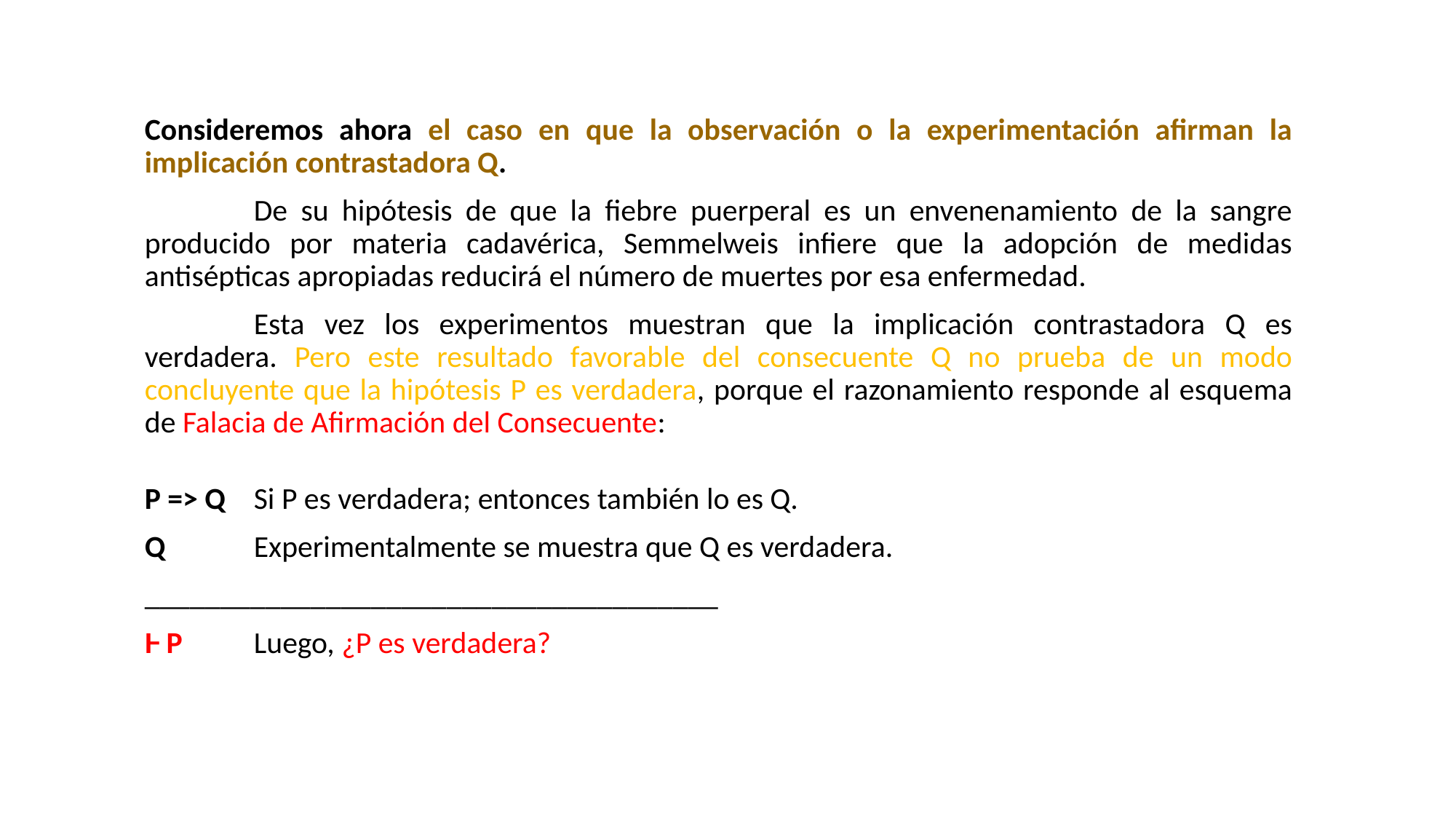

Consideremos ahora el caso en que la observación o la experimentación afirman la implicación contrastadora Q.
	De su hipótesis de que la fiebre puerperal es un envenenamiento de la sangre producido por materia cadavérica, Semmelweis infiere que la adopción de medidas antisépticas apropiadas reducirá el número de muertes por esa enfermedad.
	Esta vez los experimentos muestran que la implicación contrastadora Q es verdadera. Pero este resultado favorable del consecuente Q no prueba de un modo concluyente que la hipótesis P es verdadera, porque el razonamiento responde al esquema de Falacia de Afirmación del Consecuente:

P => Q	Si P es verdadera; entonces también lo es Q.
Q	Experimentalmente se muestra que Q es verdadera.
______________________________________
Ⱶ P 	Luego, ¿P es verdadera?